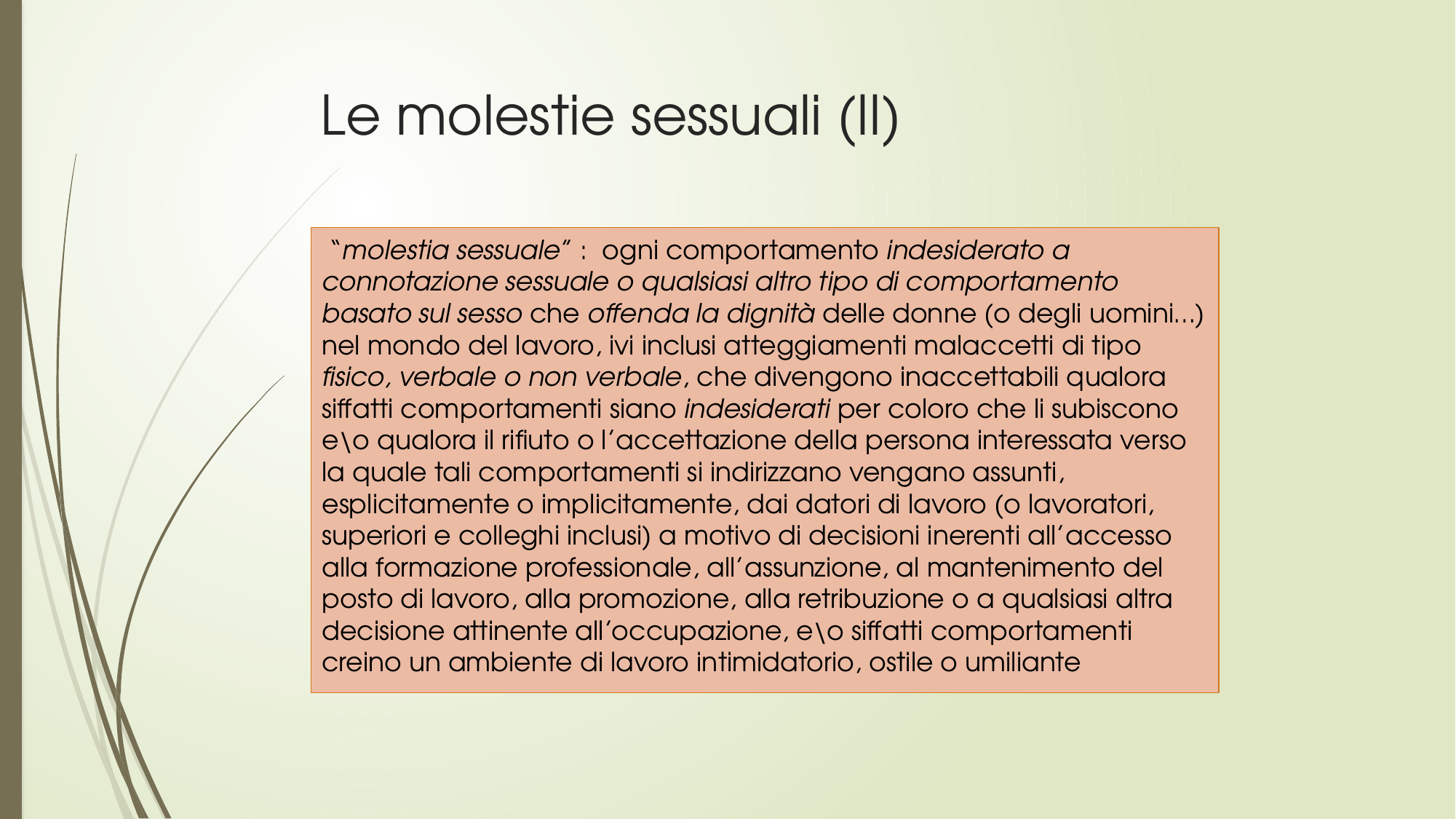

# Le molestie sessuali (II)
 “molestia sessuale” :  ogni comportamento indesiderato a connotazione sessuale o qualsiasi altro tipo di comportamento basato sul sesso che offenda la dignità delle donne (o degli uomini…) nel mondo del lavoro, ivi inclusi atteggiamenti malaccetti di tipo fisico, verbale o non verbale, che divengono inaccettabili qualora siffatti comportamenti siano indesiderati per coloro che li subiscono e\o qualora il rifiuto o l’accettazione della persona interessata verso la quale tali comportamenti si indirizzano vengano assunti, esplicitamente o implicitamente, dai datori di lavoro (o lavoratori, superiori e colleghi inclusi) a motivo di decisioni inerenti all’accesso alla formazione professionale, all’assunzione, al mantenimento del posto di lavoro, alla promozione, alla retribuzione o a qualsiasi altra decisione attinente all’occupazione, e\o siffatti comportamenti creino un ambiente di lavoro intimidatorio, ostile o umiliante